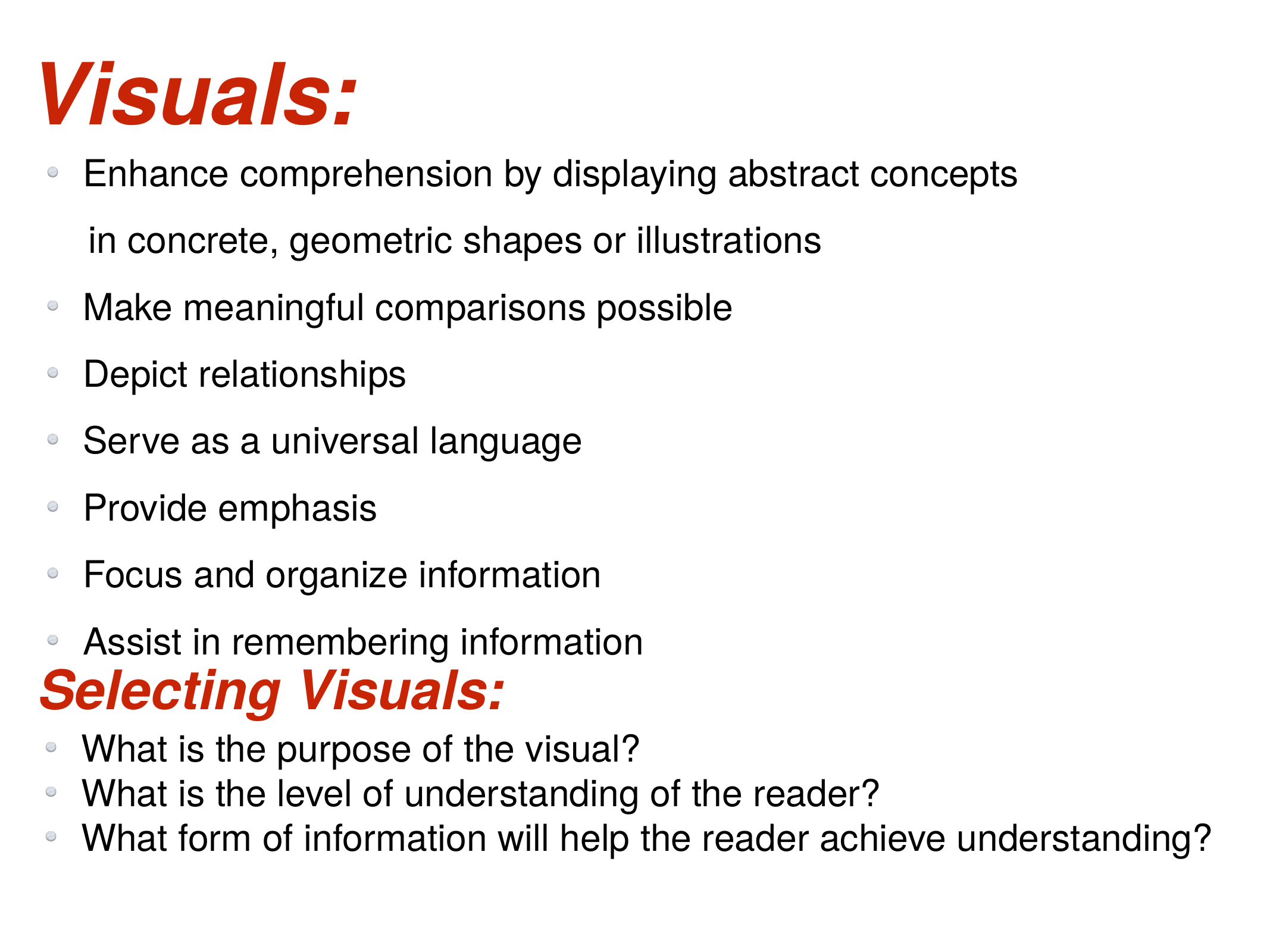

Visuals:
Enhance comprehension by displaying abstract concepts
    in concrete, geometric shapes or illustrations
Make meaningful comparisons possible
Depict relationships
Serve as a universal language
Provide emphasis
Focus and organize information
Assist in remembering information
Selecting Visuals:
What is the purpose of the visual?
What is the level of understanding of the reader?
What form of information will help the reader achieve understanding?
79